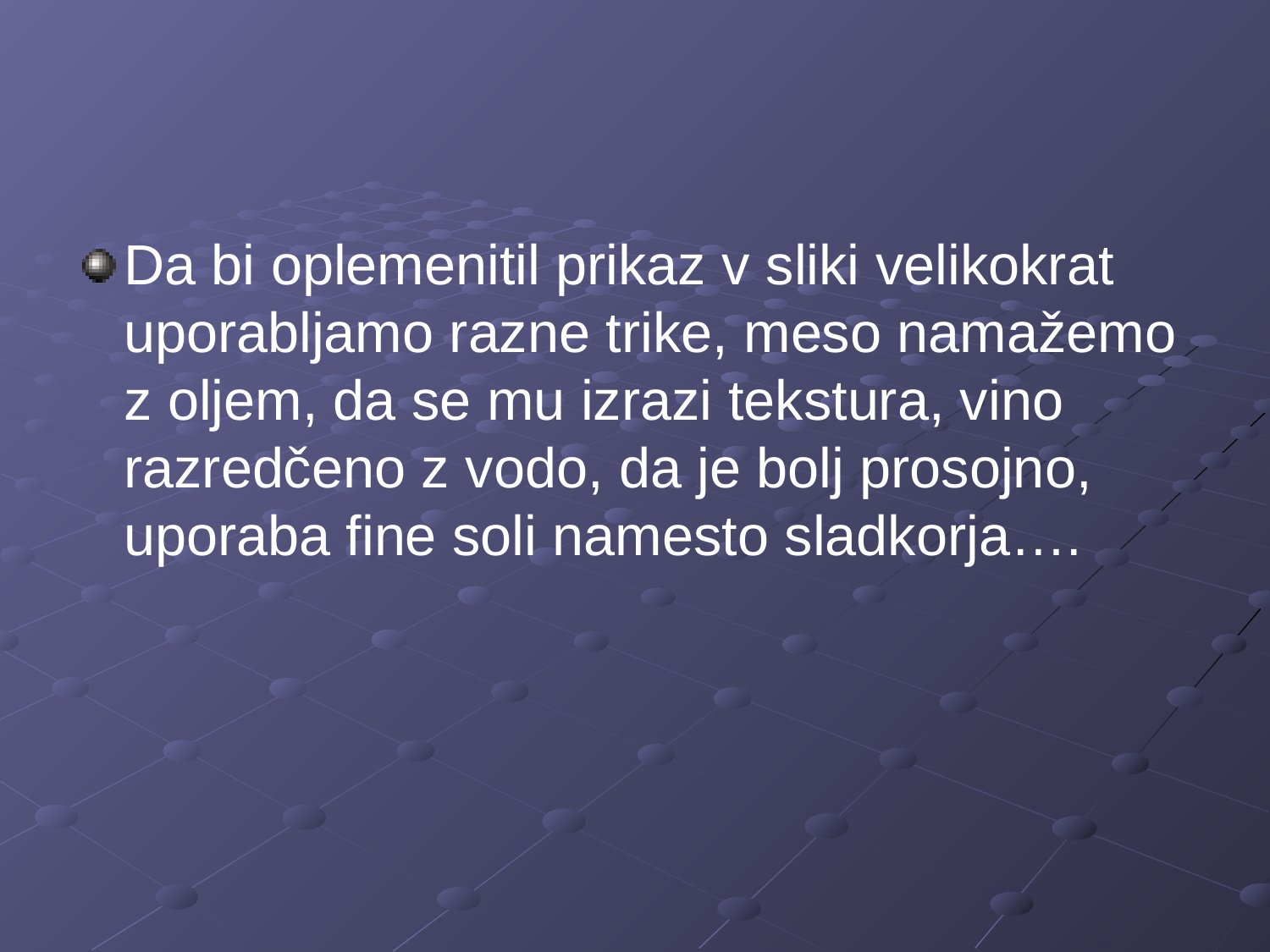

Da bi oplemenitil prikaz v sliki velikokrat uporabljamo razne trike, meso namažemo z oljem, da se mu izrazi tekstura, vino razredčeno z vodo, da je bolj prosojno, uporaba fine soli namesto sladkorja….